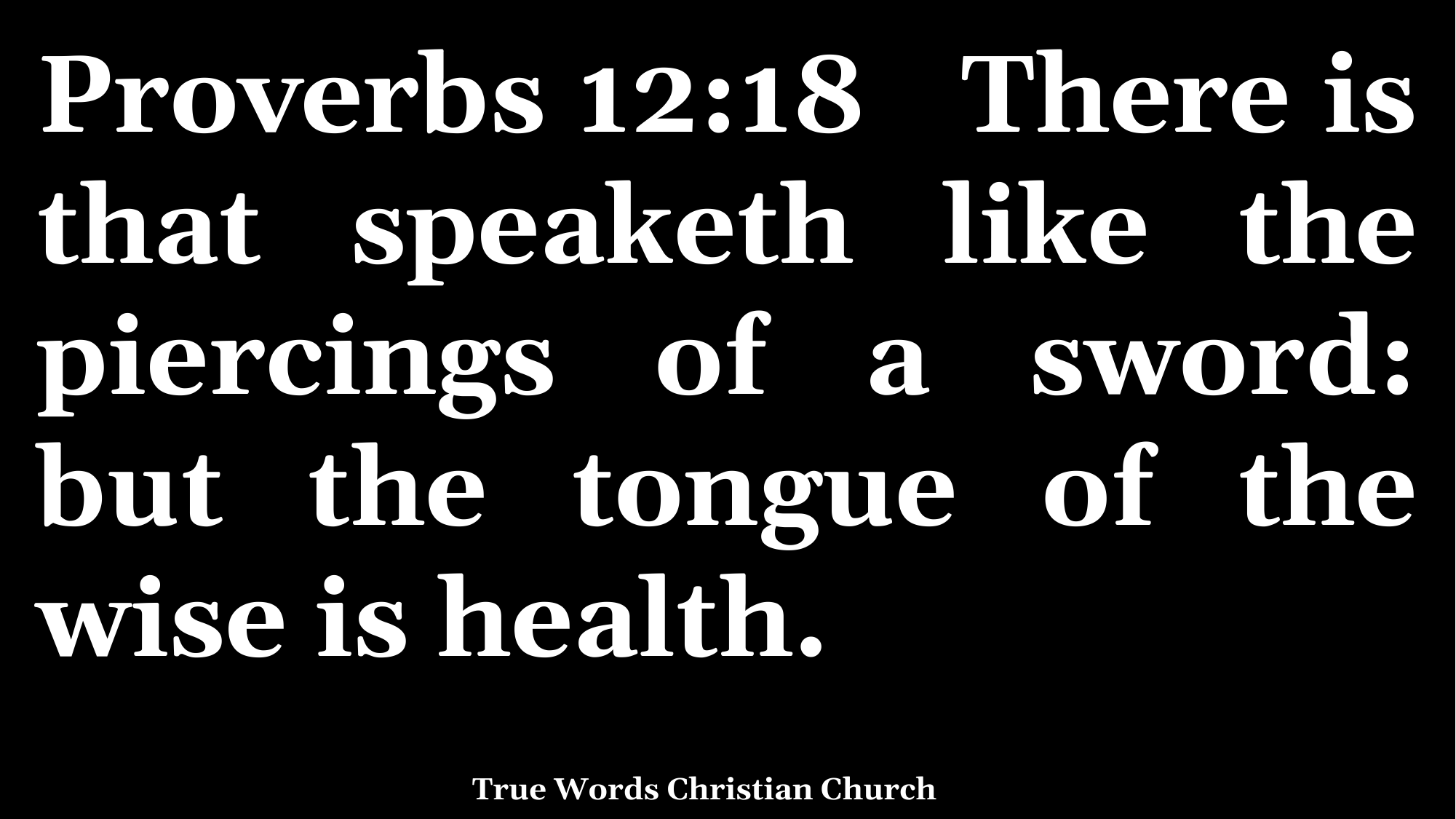

Proverbs 12:18   There is that speaketh like the piercings of a sword: but the tongue of the wise is health.
True Words Christian Church